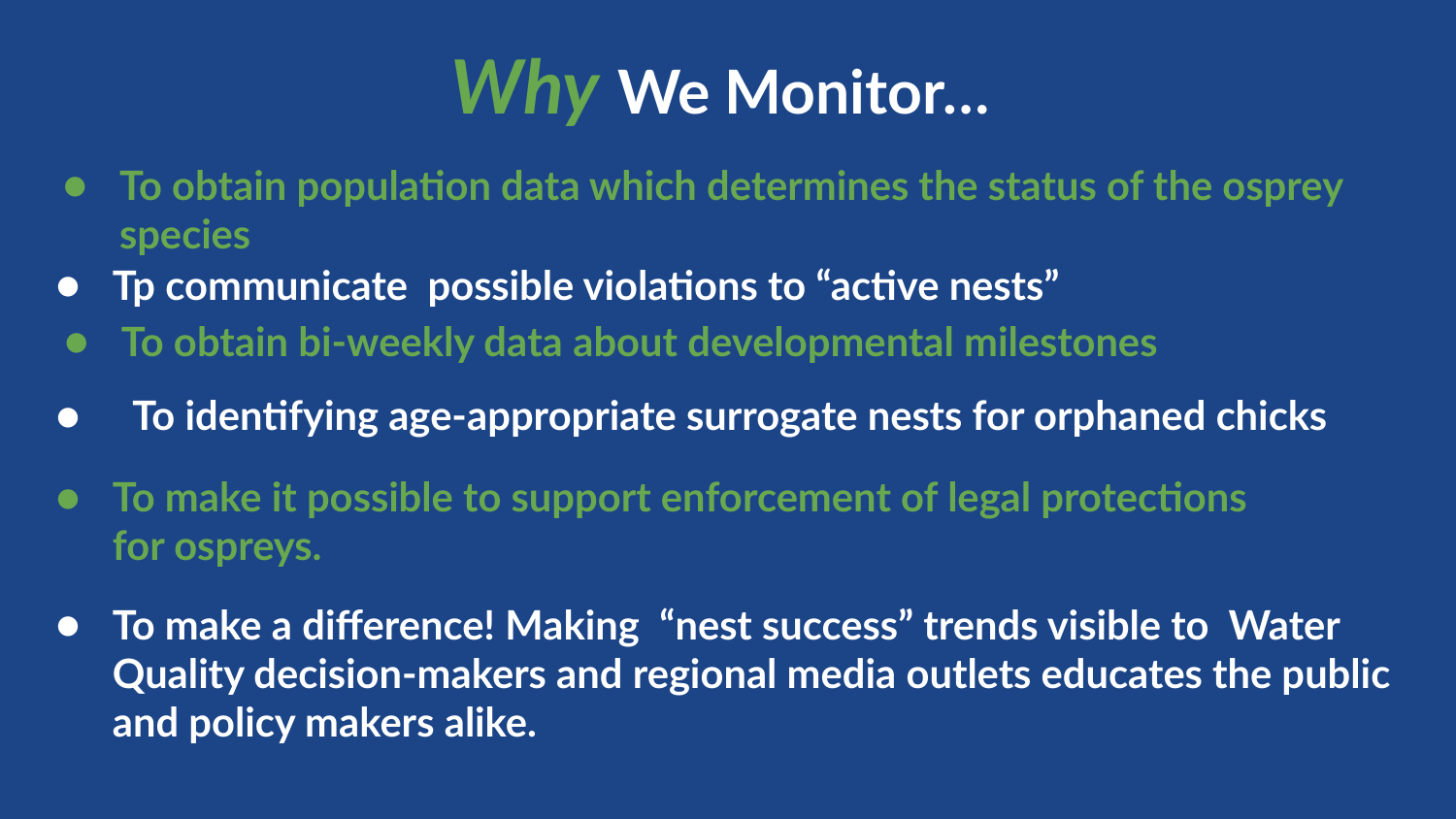

Why We Monitor…
To obtain population data which determines the status of the osprey species
Tp communicate  possible violations to “active nests”
To obtain bi-weekly data about developmental milestones
  To identifying age-appropriate surrogate nests for orphaned chicks
To make it possible to support enforcement of legal protections for ospreys.
To make a difference! Making  “nest success” trends visible to  Water Quality decision-makers and regional media outlets educates the public and policy makers alike.